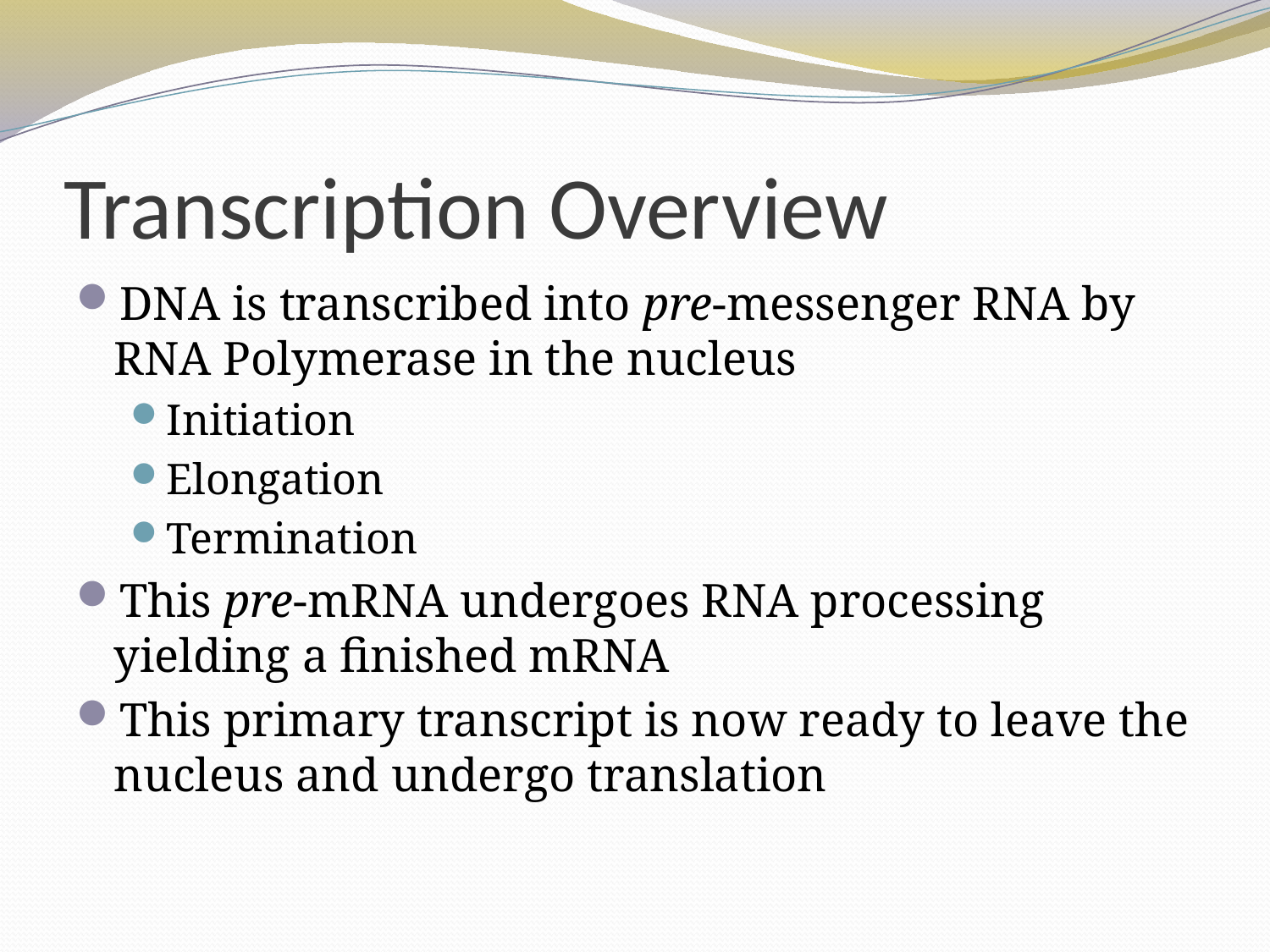

# Transcription Overview
DNA is transcribed into pre-messenger RNA by RNA Polymerase in the nucleus
Initiation
Elongation
Termination
This pre-mRNA undergoes RNA processing yielding a finished mRNA
This primary transcript is now ready to leave the nucleus and undergo translation